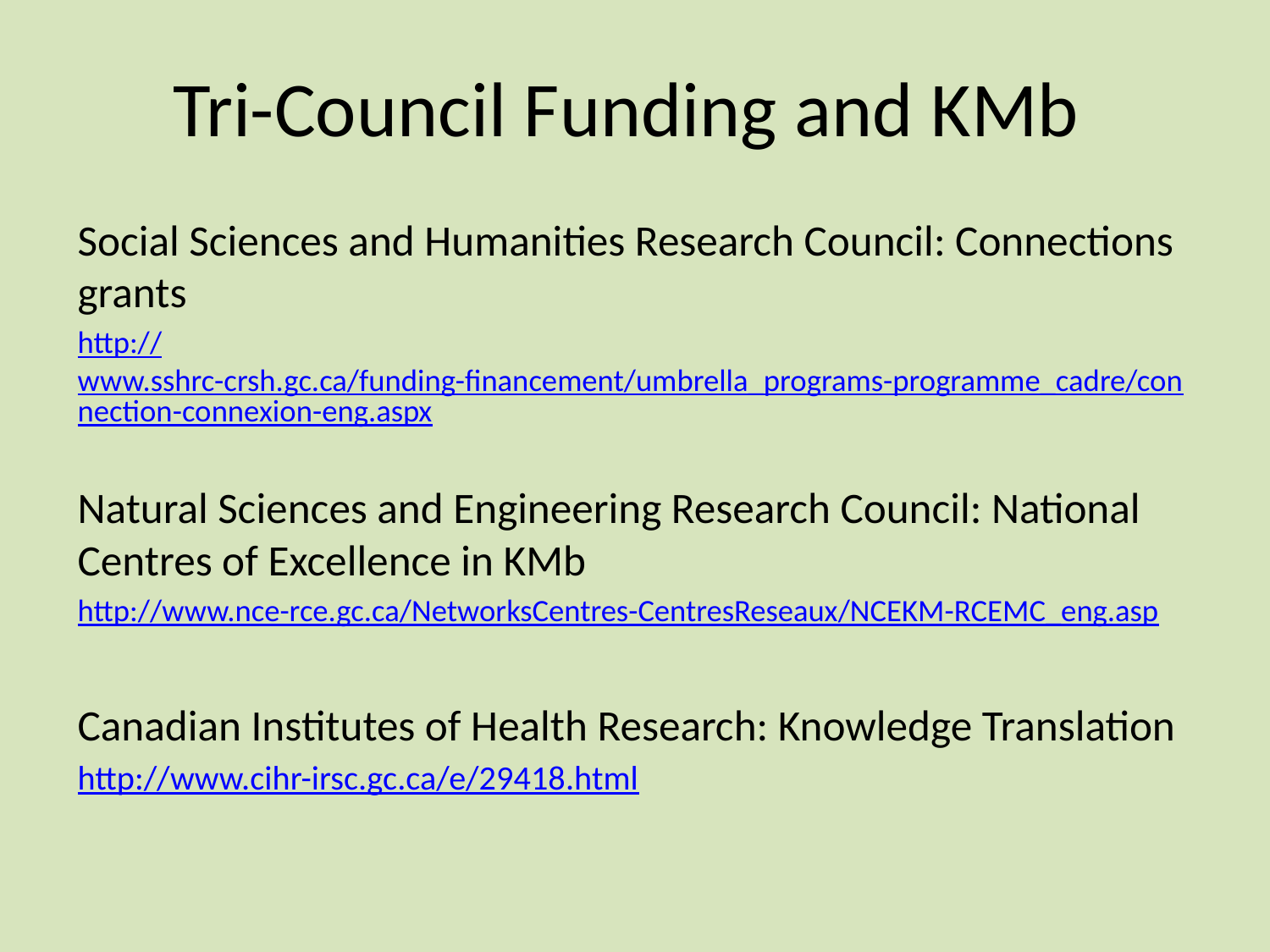

# Tri-Council Funding and KMb
Social Sciences and Humanities Research Council: Connections grants
http://www.sshrc-crsh.gc.ca/funding-financement/umbrella_programs-programme_cadre/connection-connexion-eng.aspx

Natural Sciences and Engineering Research Council: National Centres of Excellence in KMb
http://www.nce-rce.gc.ca/NetworksCentres-CentresReseaux/NCEKM-RCEMC_eng.asp

Canadian Institutes of Health Research: Knowledge Translation
http://www.cihr-irsc.gc.ca/e/29418.html